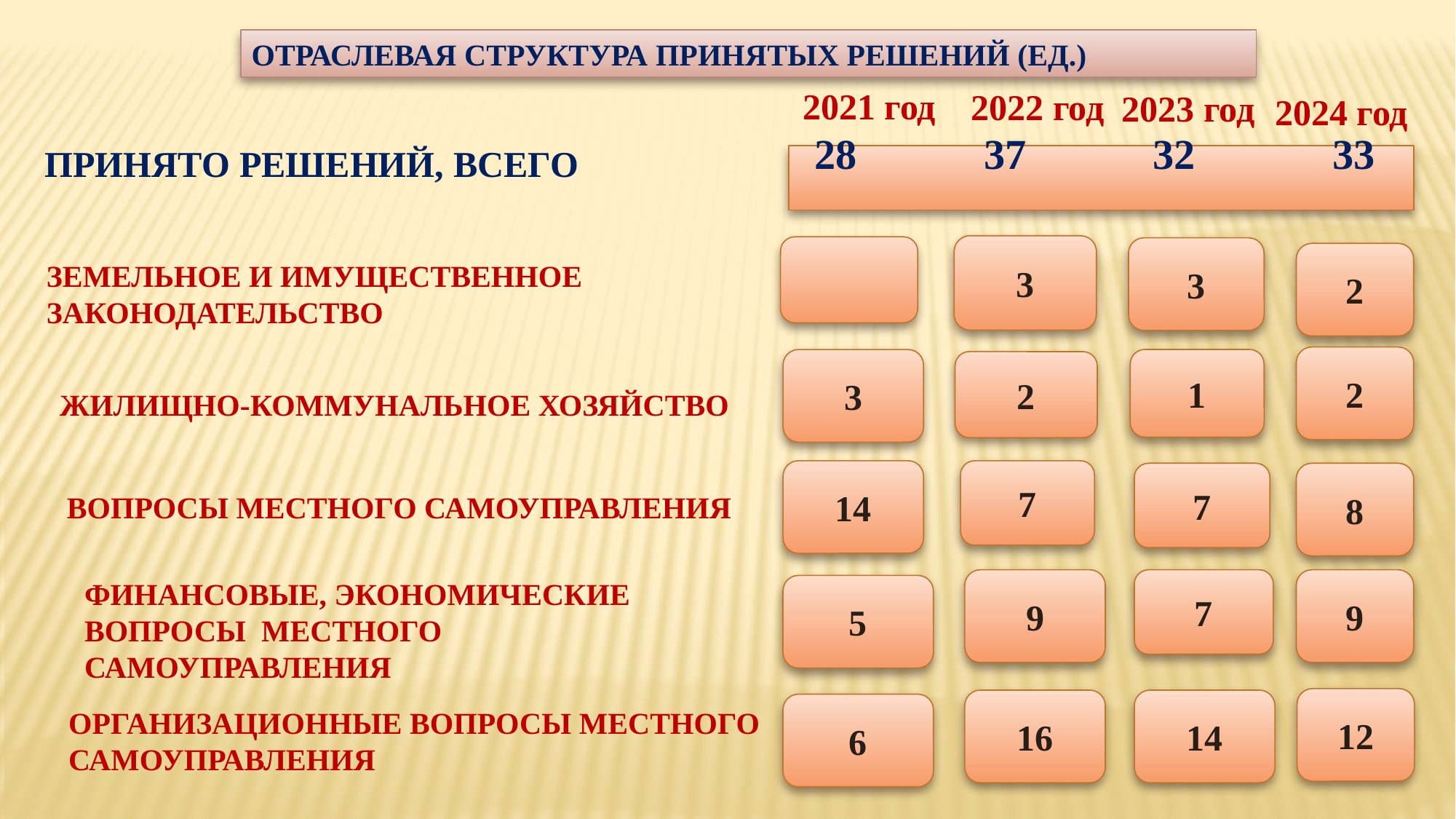

ОТРАСЛЕВАЯ СТРУКТУРА ПРИНЯТЫХ РЕШЕНИЙ (ЕД.)
2021 год
2022 год
2023 год
2024 год
 ПРИНЯТО РЕШЕНИЙ, ВСЕГО
  28            37            32             33
3

3
2
ЗЕМЕЛЬНОЕ И ИМУЩЕСТВЕННОЕ
ЗАКОНОДАТЕЛЬСТВО
2
1
3
2
 ЖИЛИЩНО-КОММУНАЛЬНОЕ ХОЗЯЙСТВО
14
7
7
8
ВОПРОСЫ МЕСТНОГО САМОУПРАВЛЕНИЯ
ФИНАНСОВЫЕ, ЭКОНОМИЧЕСКИЕ   ВОПРОСЫ  МЕСТНОГО
САМОУПРАВЛЕНИЯ
9
9
7
5
12
14
16
6
ОРГАНИЗАЦИОННЫЕ ВОПРОСЫ МЕСТНОГО САМОУПРАВЛЕНИЯ